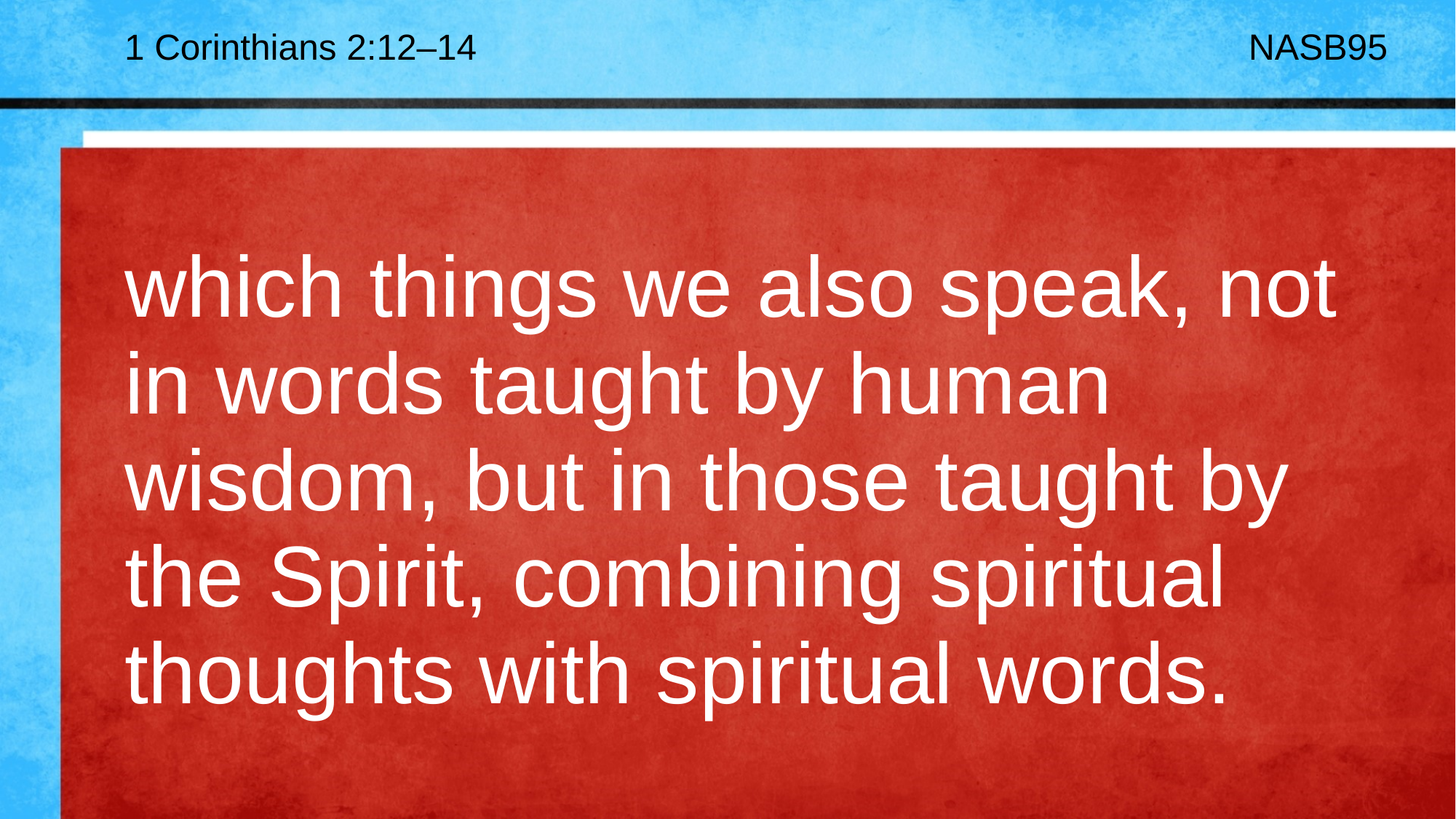

1 Corinthians 2:12–14
NASB95
which things we also speak, not in words taught by human wisdom, but in those taught by the Spirit, combining spiritual thoughts with spiritual words.